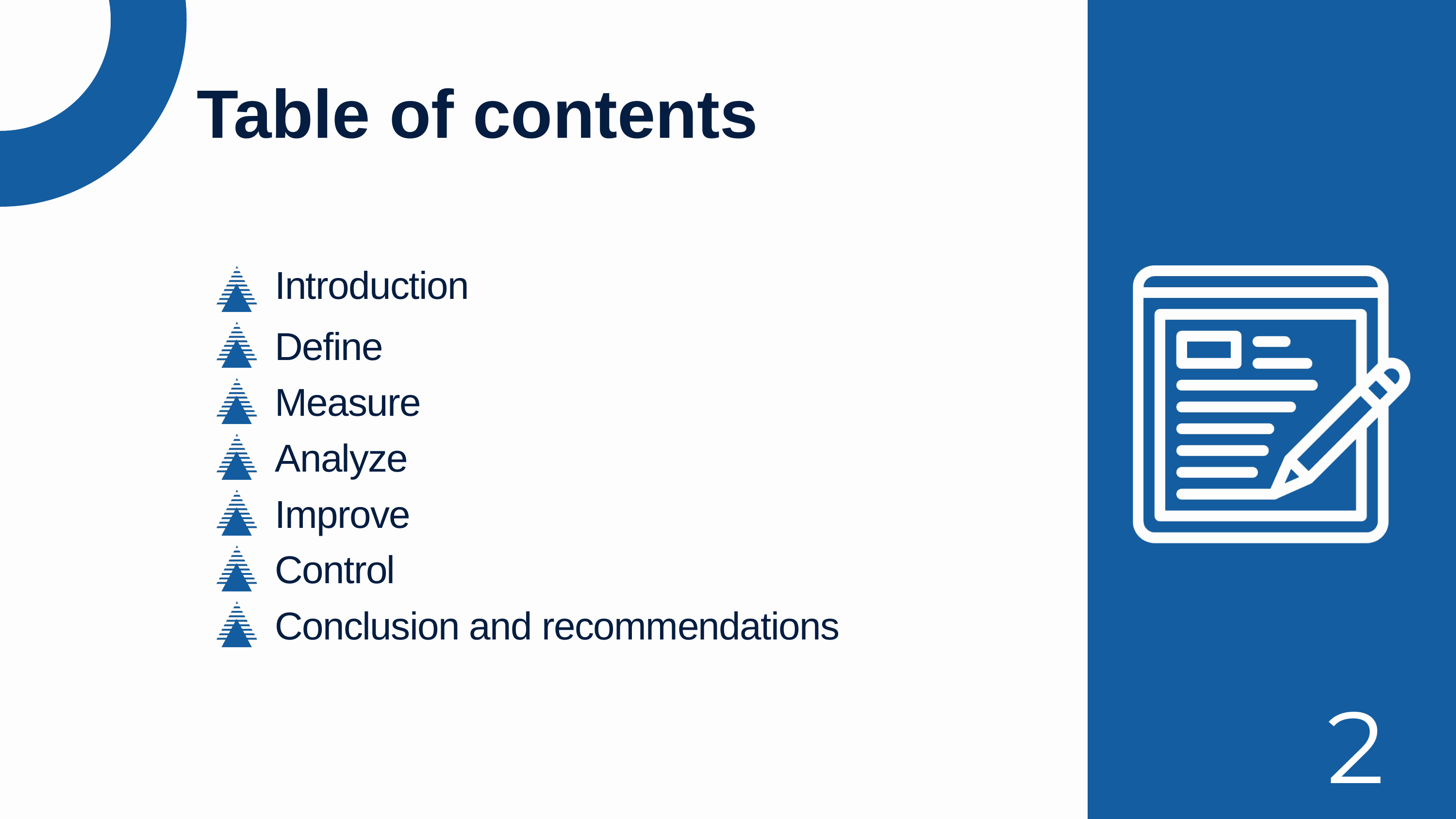

Table of contents
Introduction

Define

Measure

Analyze

Improve

Control

Conclusion and recommendations

2